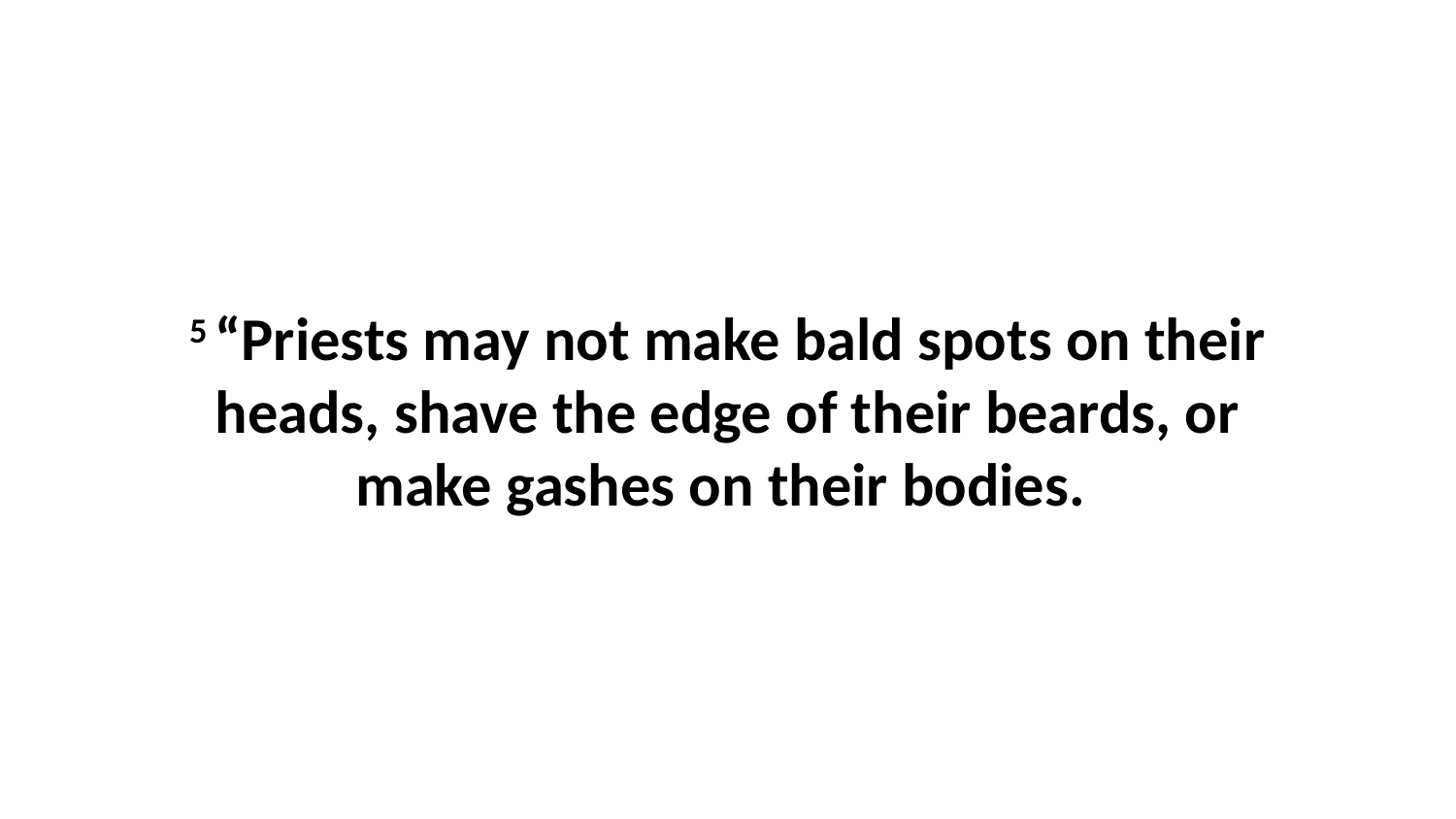

5 “Priests may not make bald spots on their heads, shave the edge of their beards, or make gashes on their bodies.